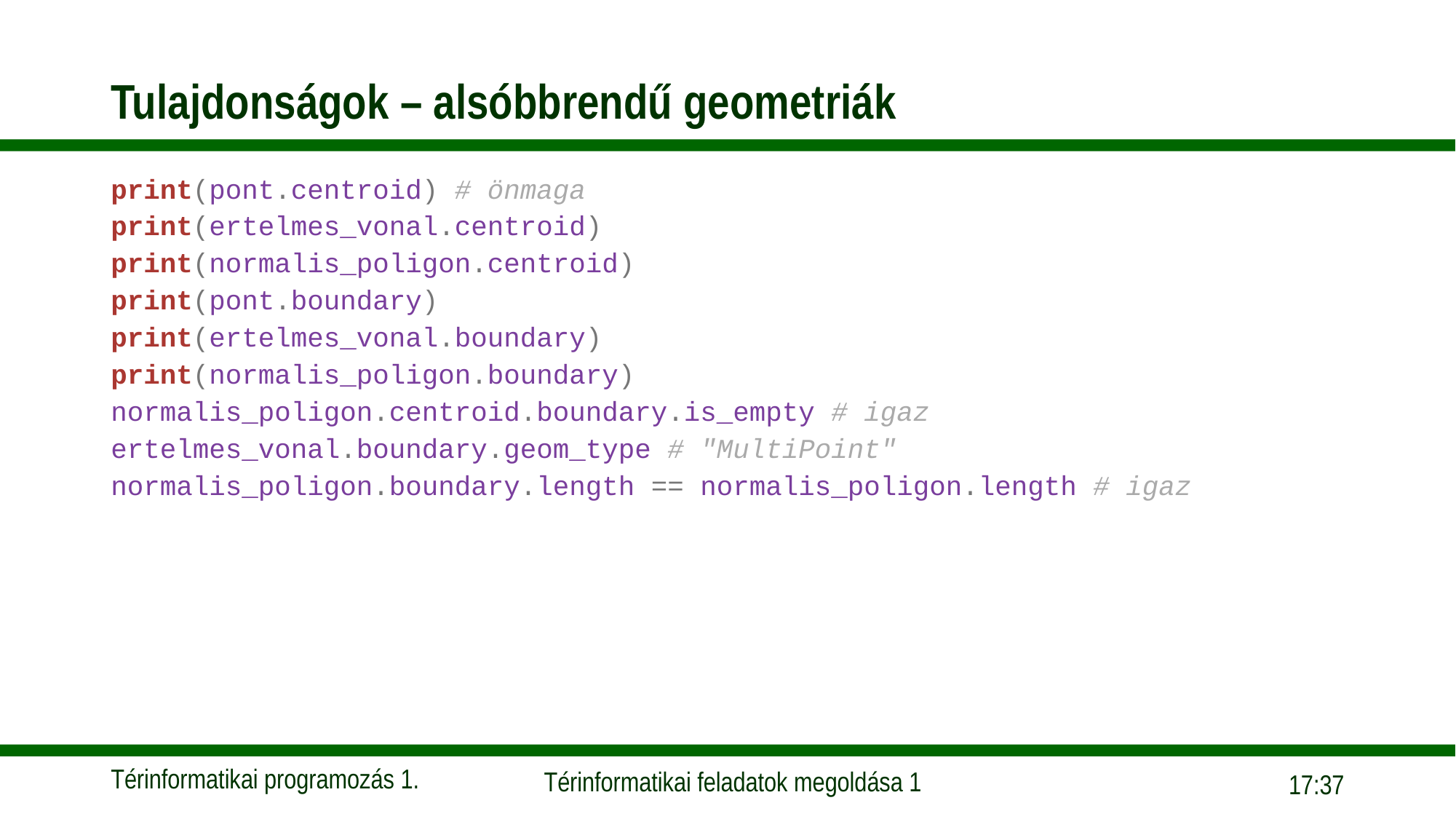

# Tulajdonságok – alsóbbrendű geometriák
print(pont.centroid) # önmaga
print(ertelmes_vonal.centroid)
print(normalis_poligon.centroid)
print(pont.boundary)
print(ertelmes_vonal.boundary)
print(normalis_poligon.boundary)
normalis_poligon.centroid.boundary.is_empty # igaz
ertelmes_vonal.boundary.geom_type # "MultiPoint"
normalis_poligon.boundary.length == normalis_poligon.length # igaz
17:37